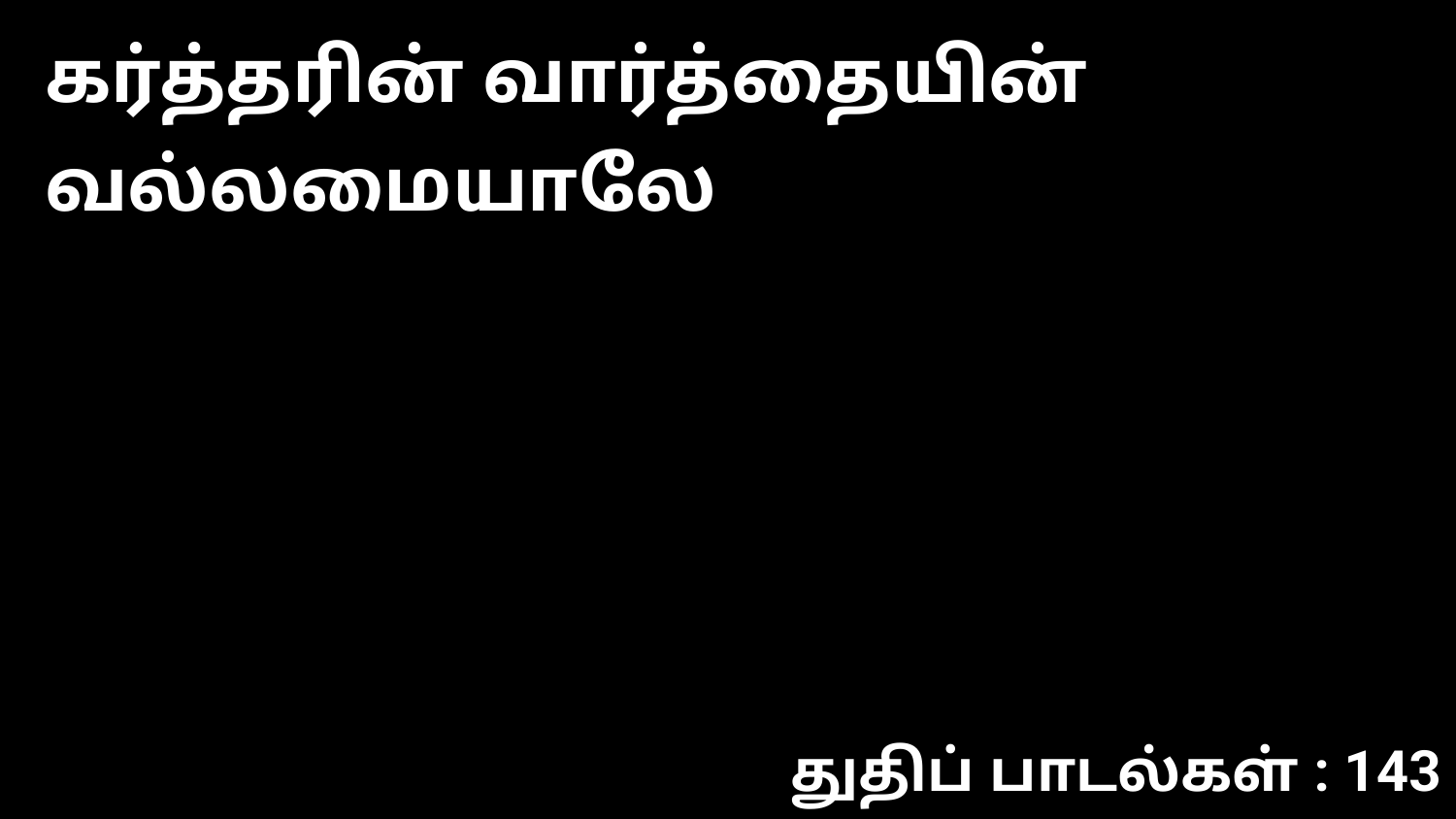

கர்த்தரின் வார்த்தையின் வல்லமையாலே
துதிப் பாடல்கள் : 143